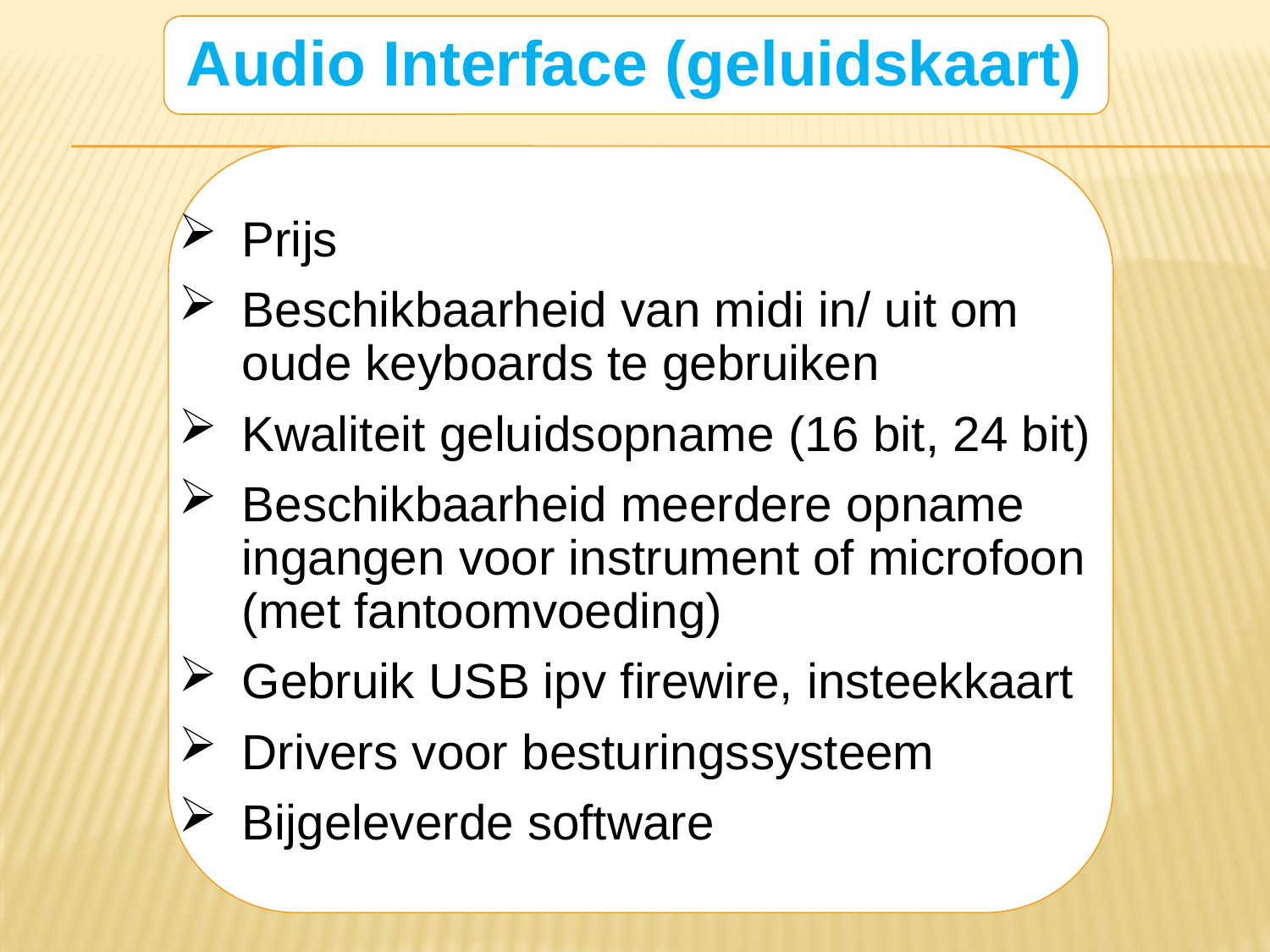

Audio Interface (geluidskaart)

Prijs
Beschikbaarheid van midi in/ uit om oude keyboards te gebruiken
Kwaliteit geluidsopname (16 bit, 24 bit)
Beschikbaarheid meerdere opname ingangen voor instrument of microfoon (met fantoomvoeding)
Gebruik USB ipv firewire, insteekkaart
Drivers voor besturingssysteem
Bijgeleverde software